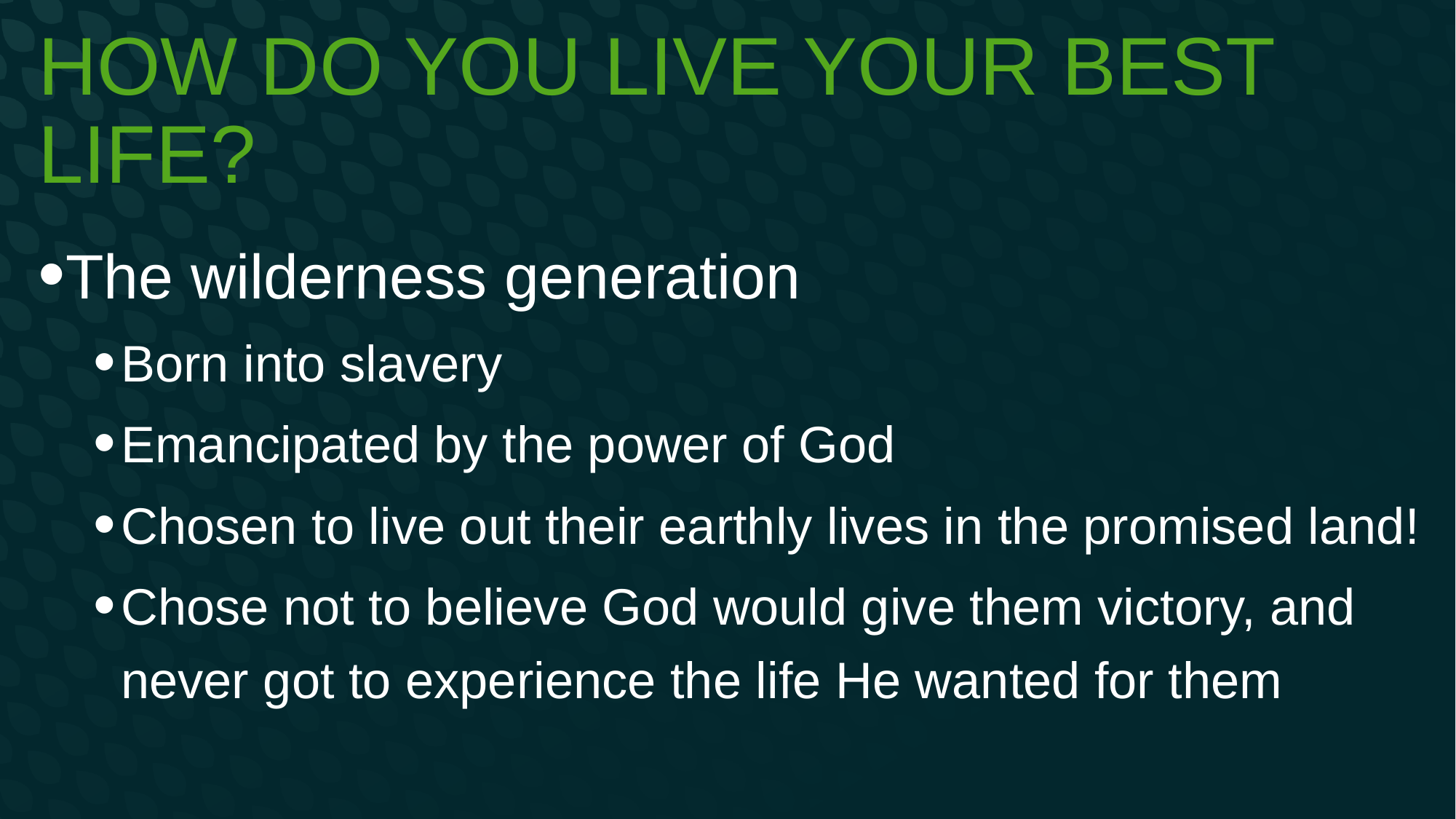

# How do you live your best life?
The wilderness generation
Born into slavery
Emancipated by the power of God
Chosen to live out their earthly lives in the promised land!
Chose not to believe God would give them victory, and never got to experience the life He wanted for them